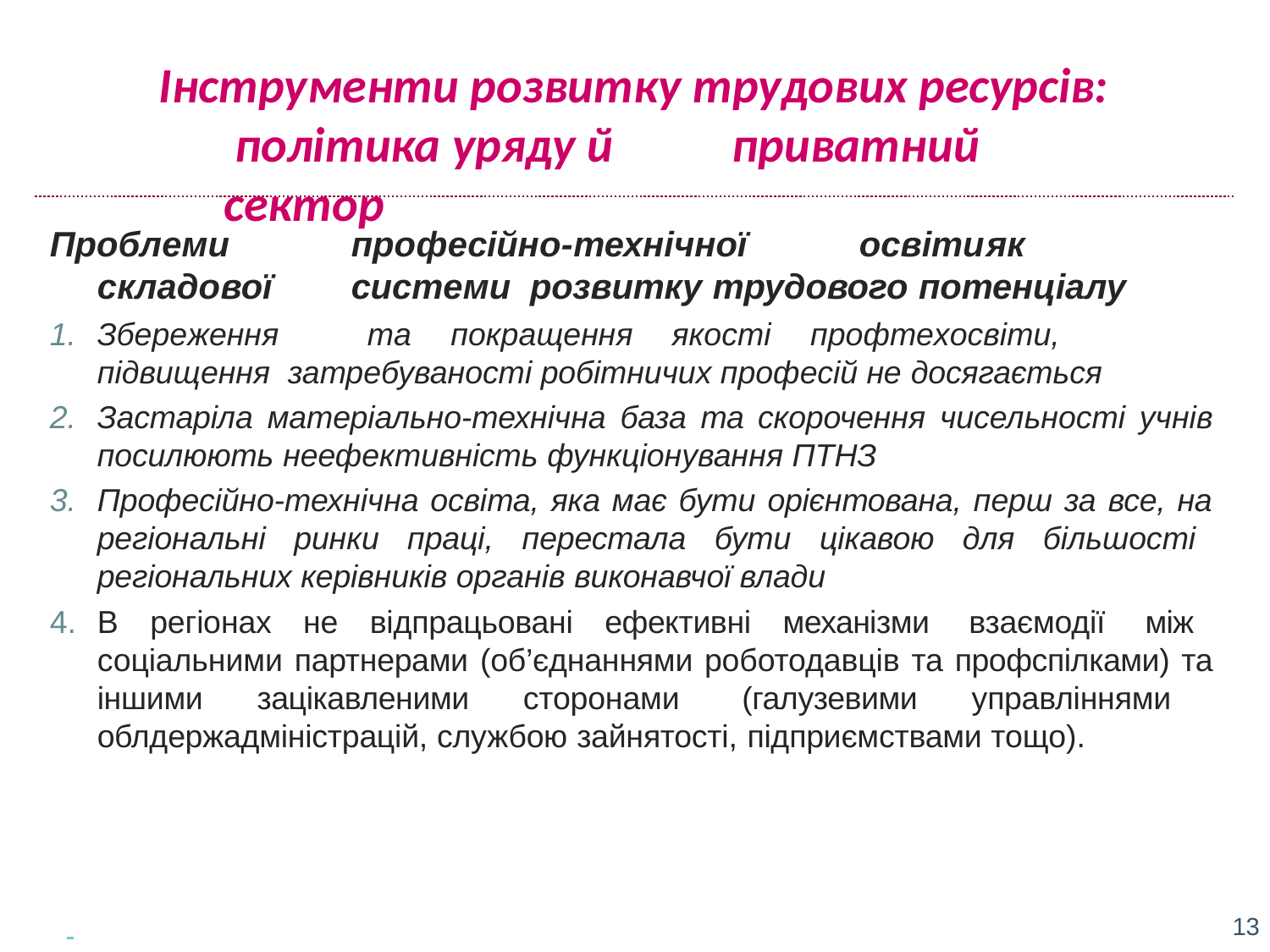

# Інструменти розвитку трудових ресурсів:  політика уряду й	приватний сектор

Проблеми	професійно-технічної	освіти	як	складової	системи  розвитку трудового потенціалу
Збереження	та	покращення	якості	профтехосвіти,	підвищення  затребуваності робітничих професій не досягається
Застаріла матеріально-технічна база та скорочення чисельності учнів
посилюють неефективність функціонування ПТНЗ
Професійно-технічна освіта, яка має бути орієнтована, перш за все, на  регіональні ринки праці, перестала бути цікавою для більшості  регіональних керівників органів виконавчої влади
В регіонах не відпрацьовані ефективні механізми взаємодії між  соціальними партнерами (об’єднаннями роботодавців та профспілками) та  іншими зацікавленими сторонами (галузевими управліннями  облдержадміністрацій, службою зайнятості, підприємствами тощо).
 		13